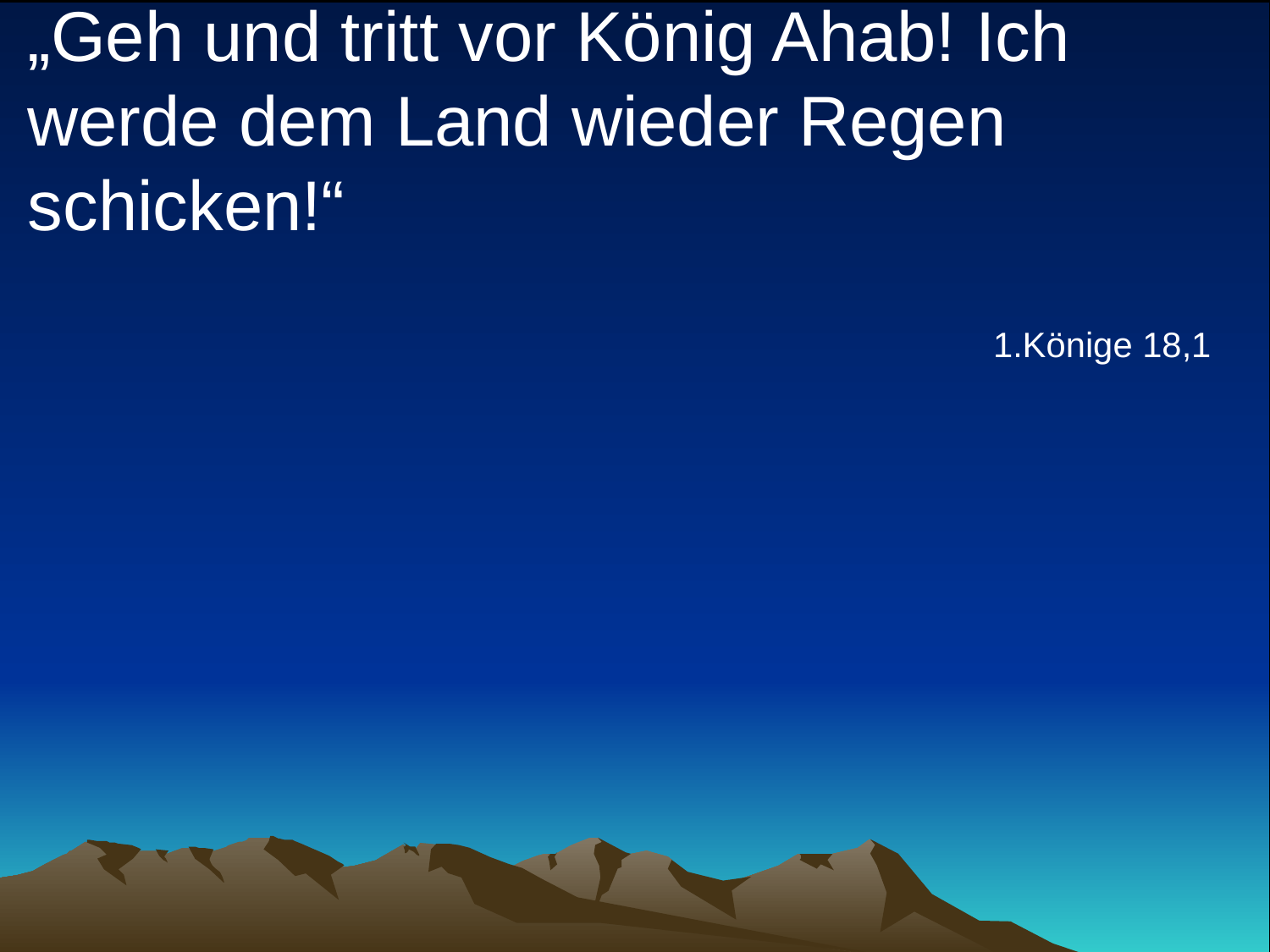

# „Geh und tritt vor König Ahab! Ich werde dem Land wieder Regen schicken!“
1.Könige 18,1